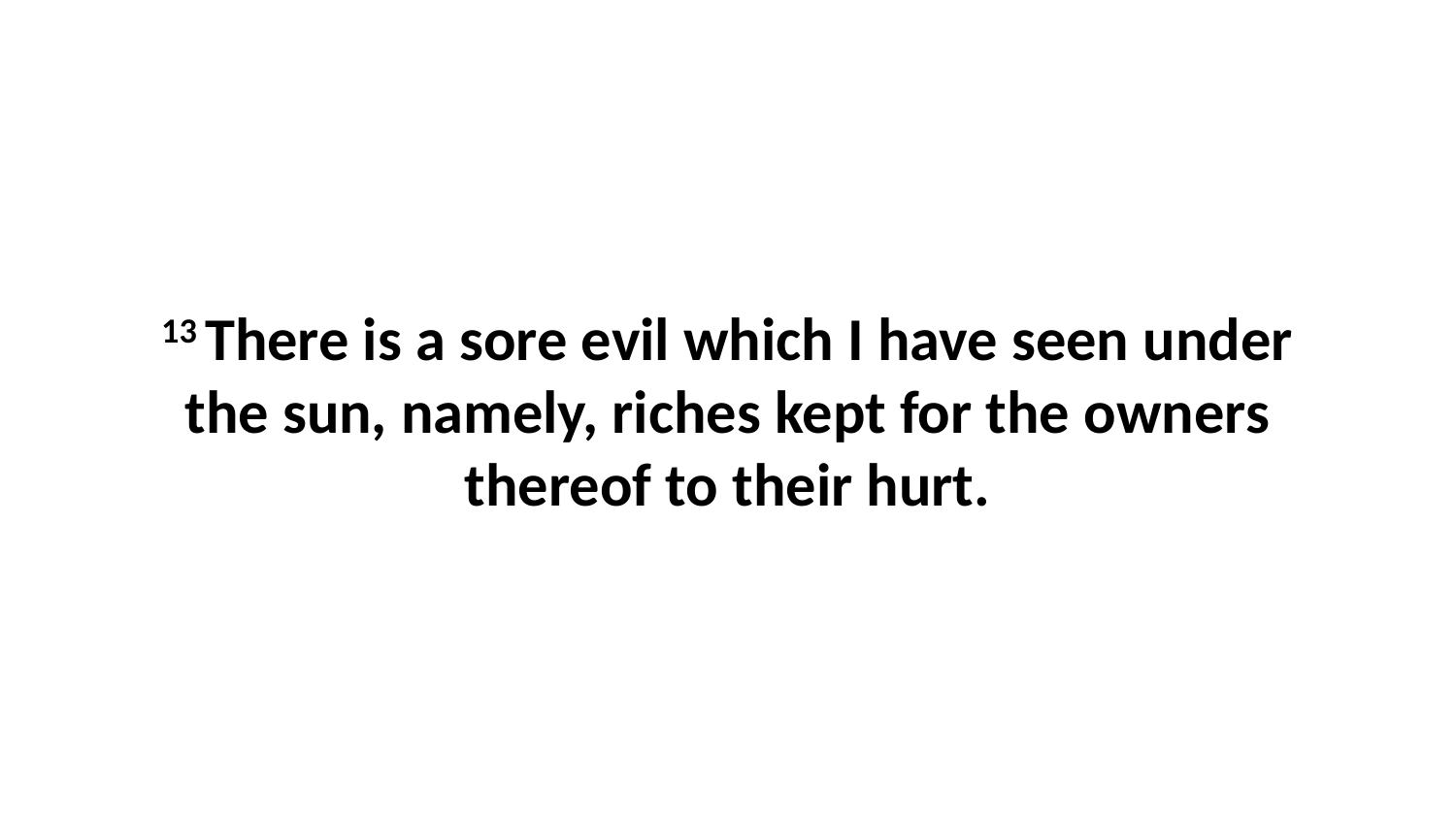

13 There is a sore evil which I have seen under the sun, namely, riches kept for the owners thereof to their hurt.